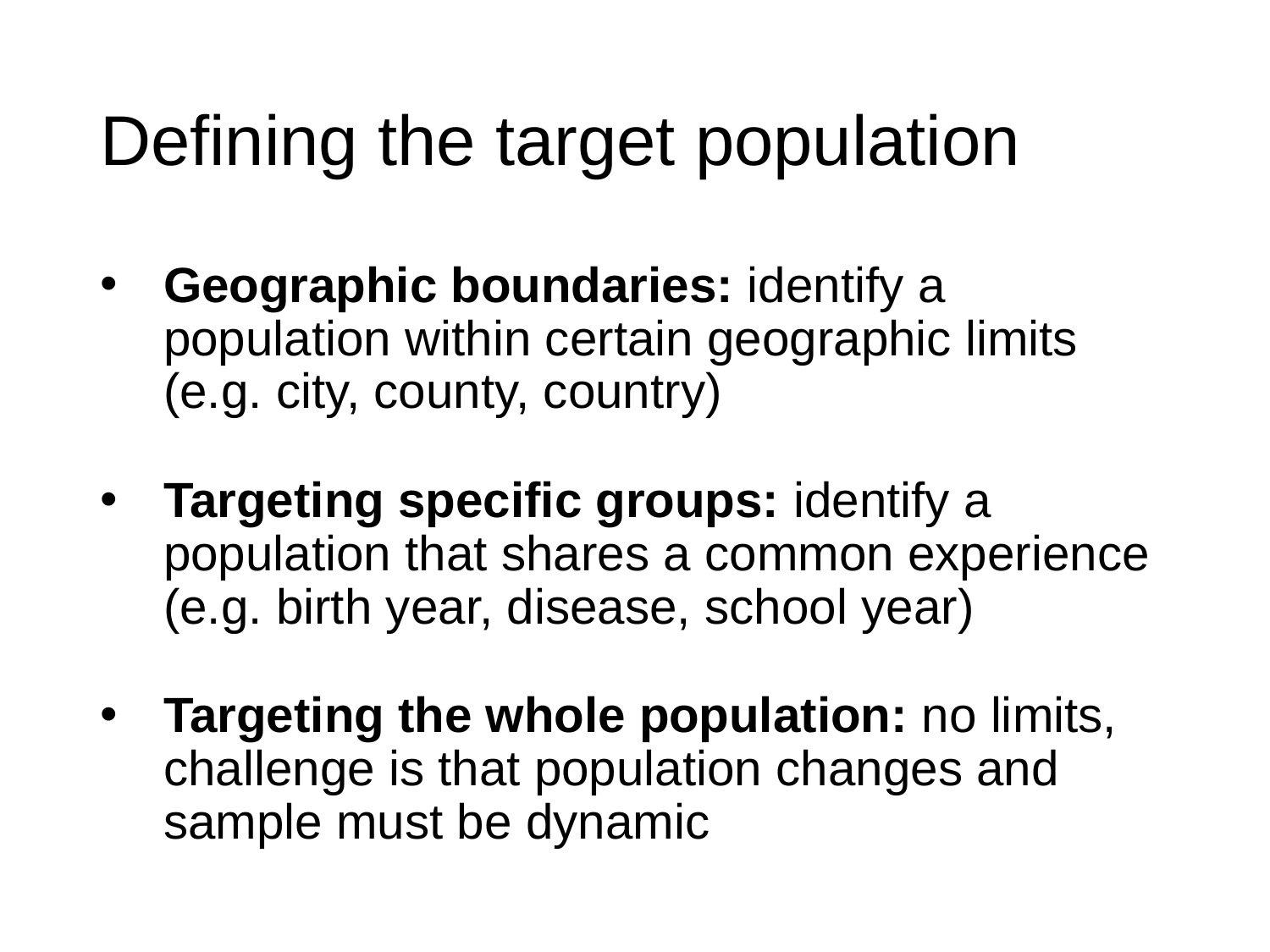

# Defining the target population
Geographic boundaries: identify a population within certain geographic limits (e.g. city, county, country)
Targeting specific groups: identify a population that shares a common experience (e.g. birth year, disease, school year)
Targeting the whole population: no limits, challenge is that population changes and sample must be dynamic